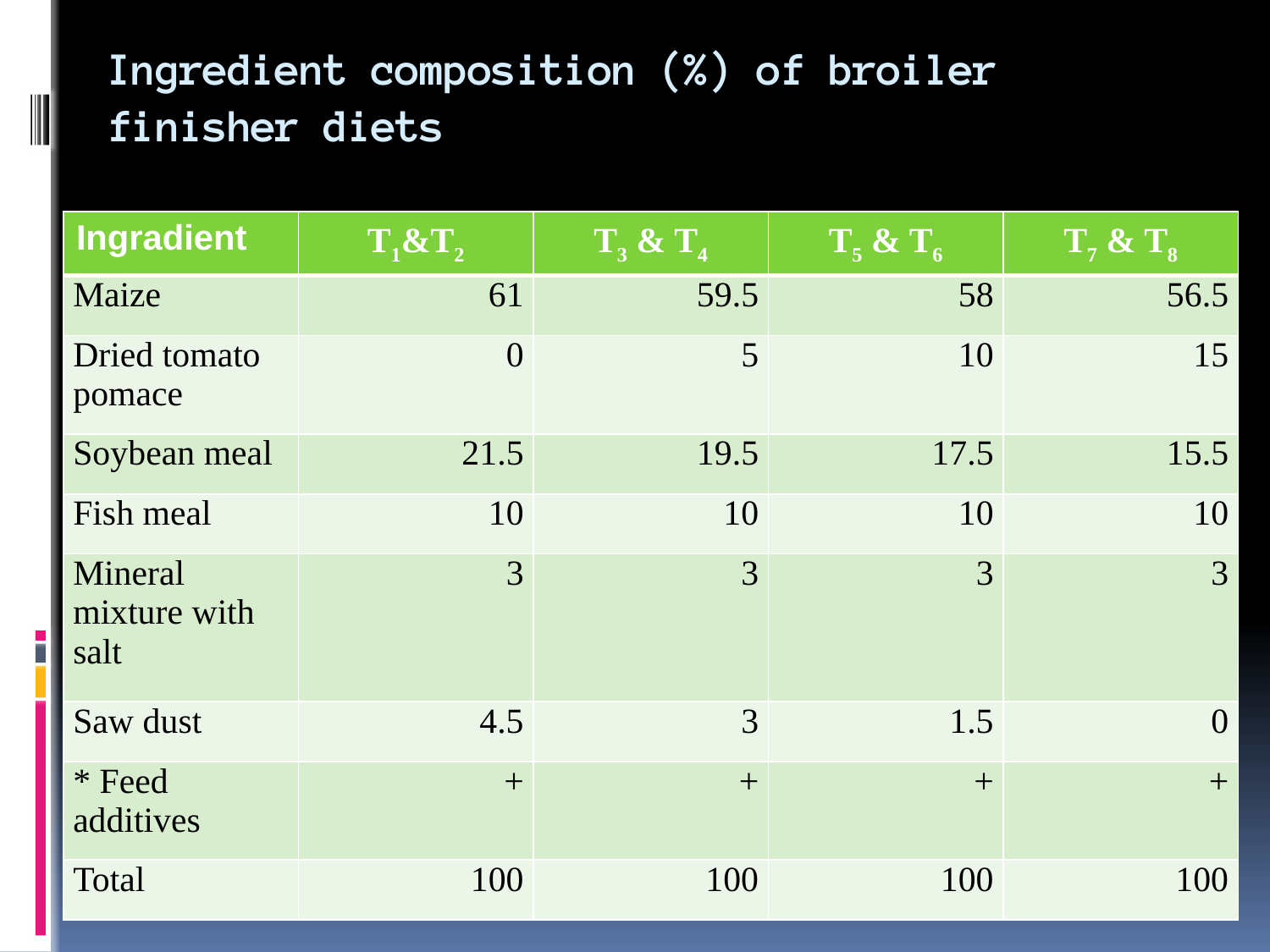

# Ingredient composition (%) of broiler finisher diets
| Ingradient | T1&T2 | T3 & T4 | T5 & T6 | T7 & T8 |
| --- | --- | --- | --- | --- |
| Maize | 61 | 59.5 | 58 | 56.5 |
| Dried tomato pomace | 0 | 5 | 10 | 15 |
| Soybean meal | 21.5 | 19.5 | 17.5 | 15.5 |
| Fish meal | 10 | 10 | 10 | 10 |
| Mineral mixture with salt | 3 | 3 | 3 | 3 |
| Saw dust | 4.5 | 3 | 1.5 | 0 |
| \* Feed additives | + | + | + | + |
| Total | 100 | 100 | 100 | 100 |